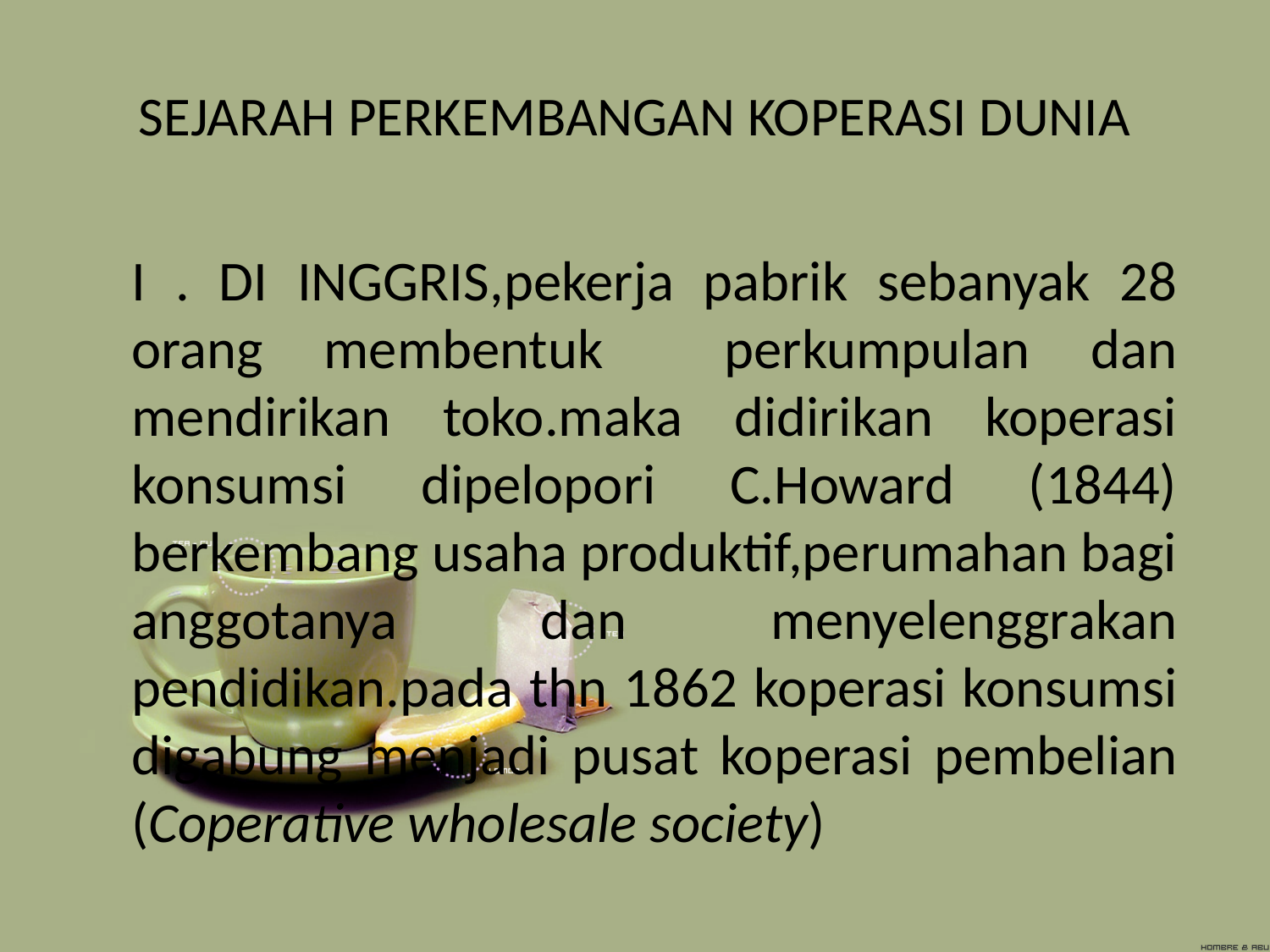

# SEJARAH PERKEMBANGAN KOPERASI DUNIA
I . DI INGGRIS,pekerja pabrik sebanyak 28 orang membentuk  perkumpulan dan mendirikan toko.maka didirikan koperasi konsumsi dipelopori C.Howard (1844) berkembang usaha produktif,perumahan bagi anggotanya dan menyelenggrakan pendidikan.pada thn 1862 koperasi konsumsi digabung menjadi pusat koperasi pembelian (Coperative wholesale society)